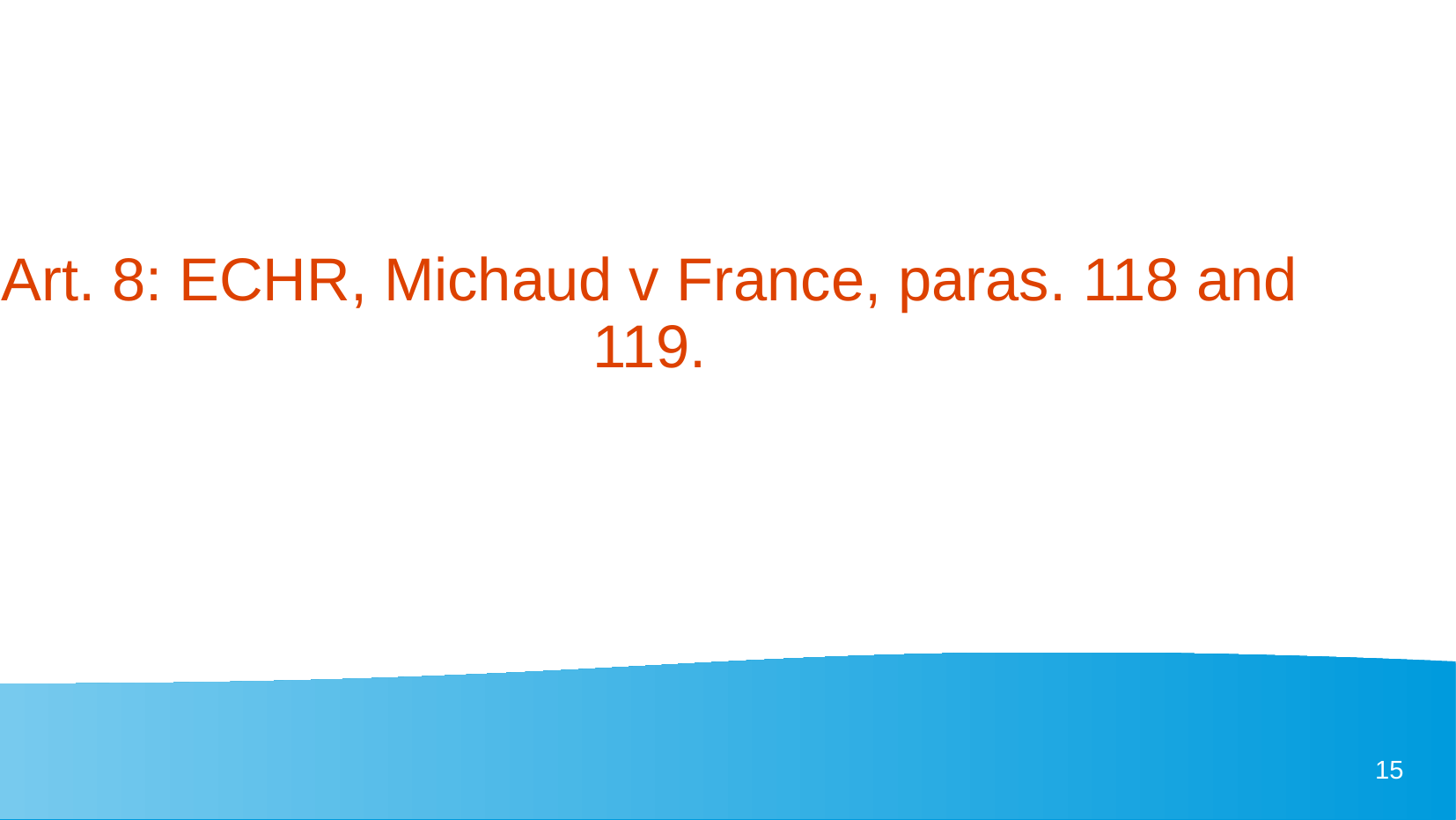

Art. 8: ECHR, Michaud v France, paras. 118 and 119.